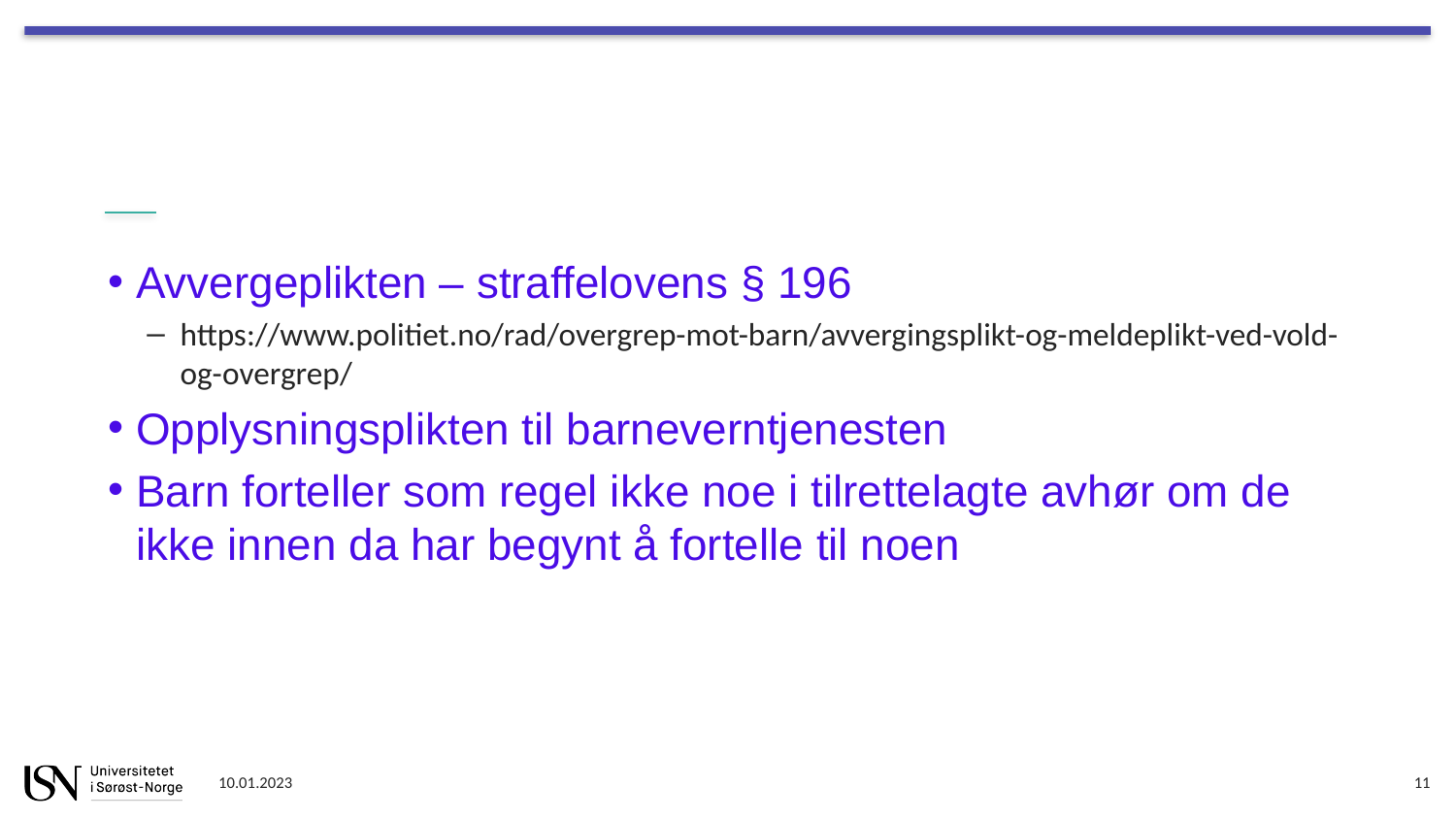

#
Avvergeplikten – straffelovens § 196
https://www.politiet.no/rad/overgrep-mot-barn/avvergingsplikt-og-meldeplikt-ved-vold-og-overgrep/
Opplysningsplikten til barneverntjenesten
Barn forteller som regel ikke noe i tilrettelagte avhør om de ikke innen da har begynt å fortelle til noen
10.01.2023
11